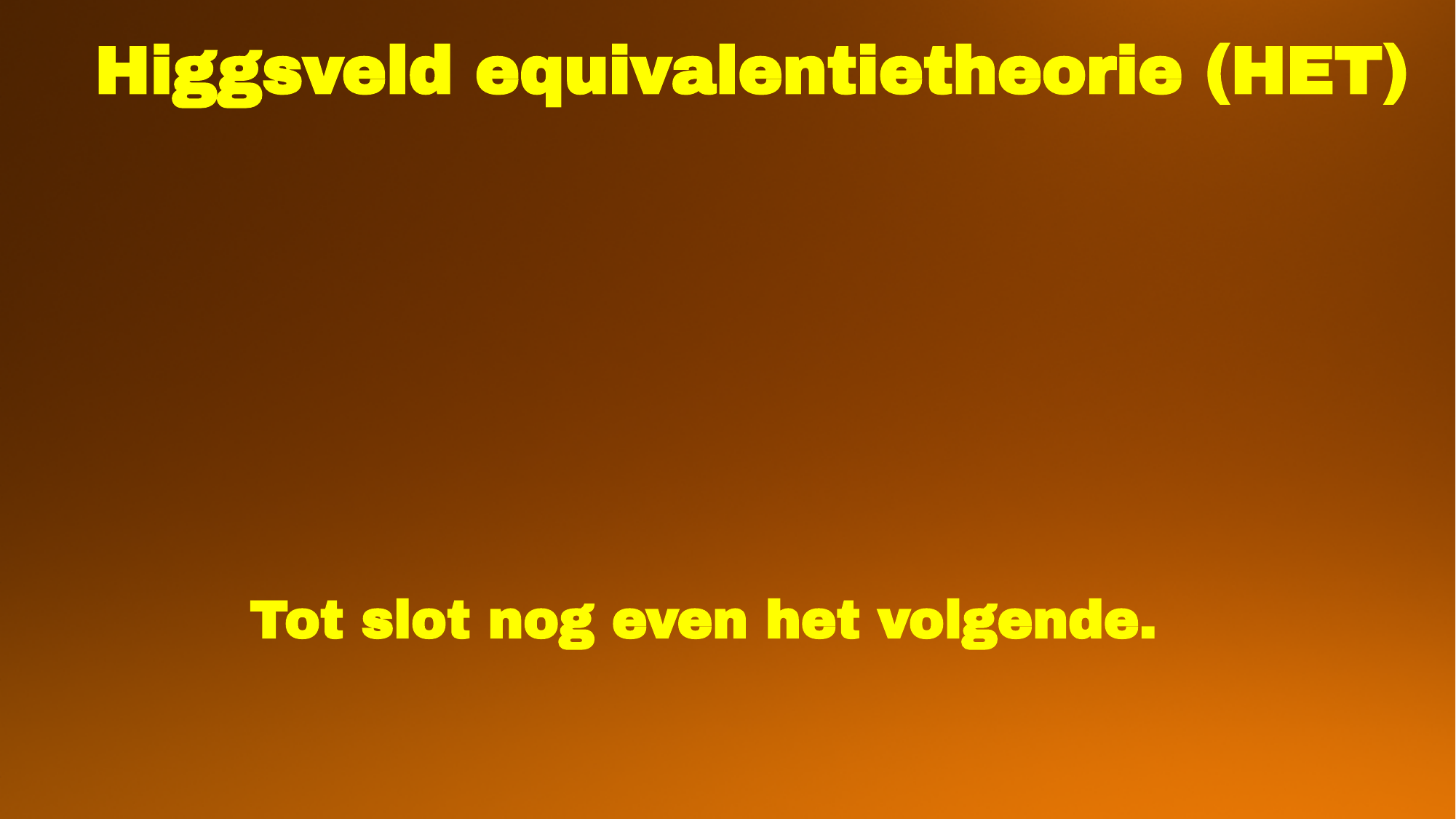

Higgsveld equivalentietheorie (HET)
Tot slot nog even het volgende.